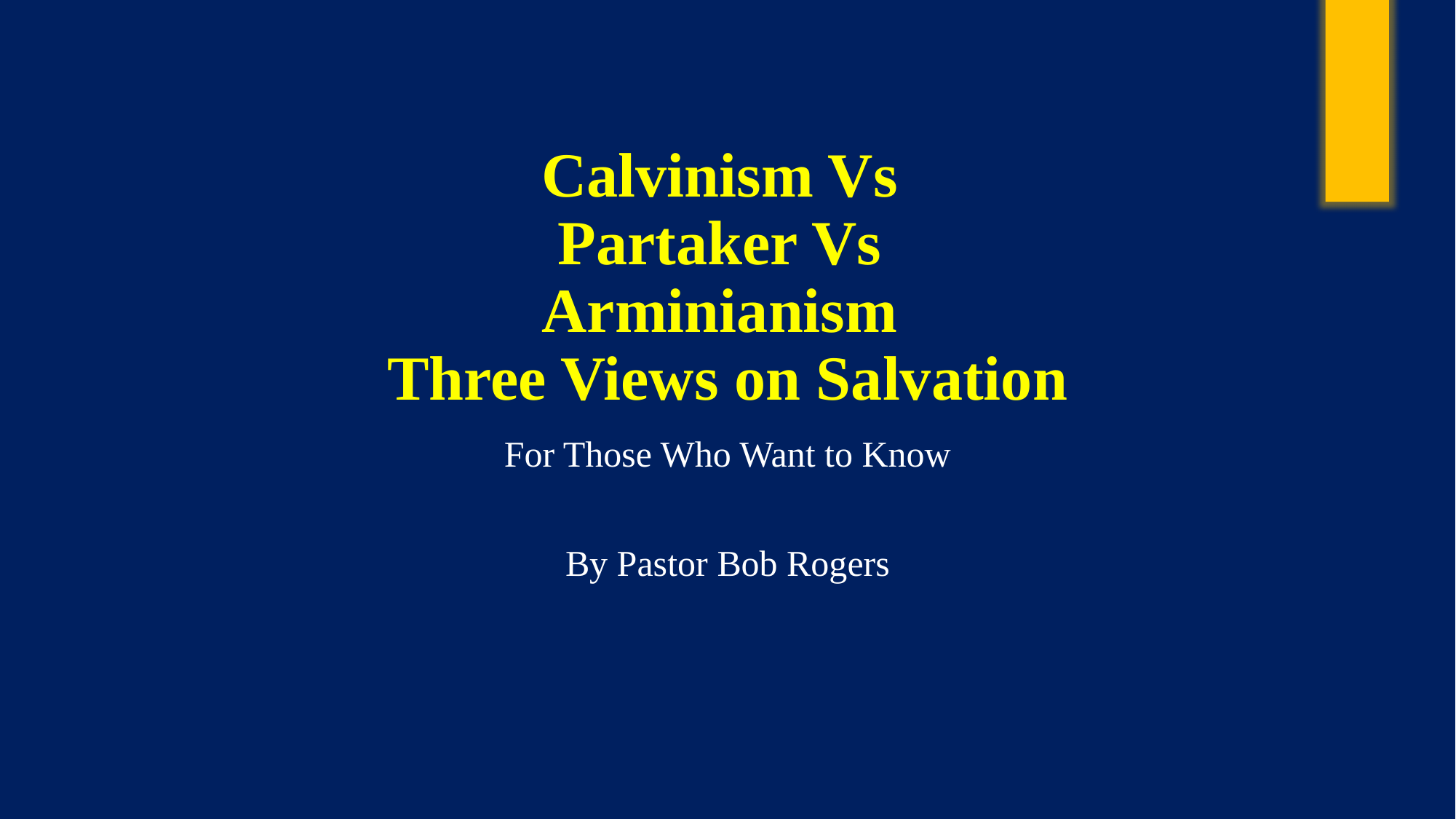

# Calvinism Vs Partaker Vs Arminianism Three Views on Salvation
For Those Who Want to Know

By Pastor Bob Rogers